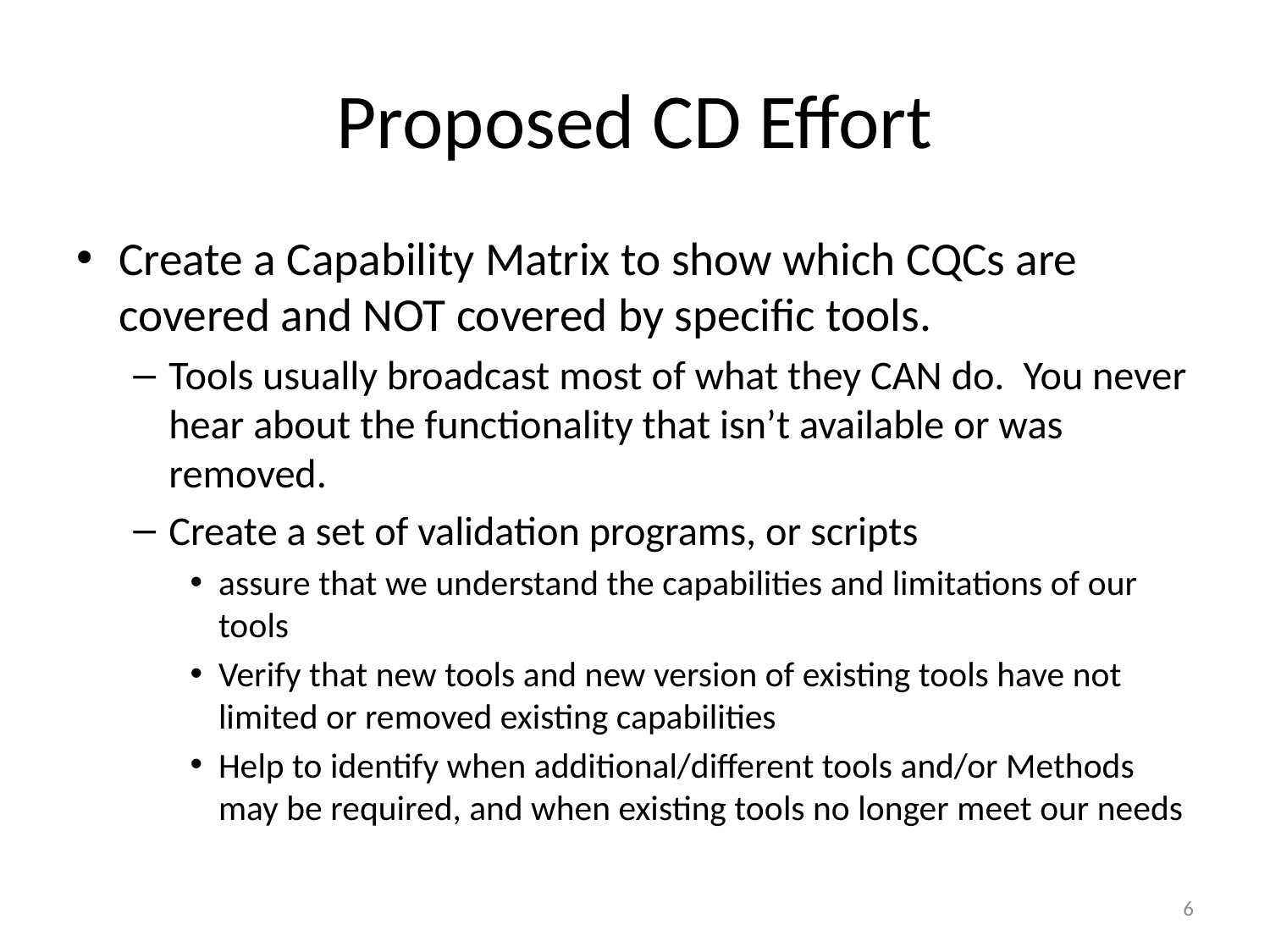

# Proposed CD Effort
Create a Capability Matrix to show which CQCs are covered and NOT covered by specific tools.
Tools usually broadcast most of what they CAN do.  You never hear about the functionality that isn’t available or was removed.
Create a set of validation programs, or scripts
assure that we understand the capabilities and limitations of our tools
Verify that new tools and new version of existing tools have not limited or removed existing capabilities
Help to identify when additional/different tools and/or Methods may be required, and when existing tools no longer meet our needs
6